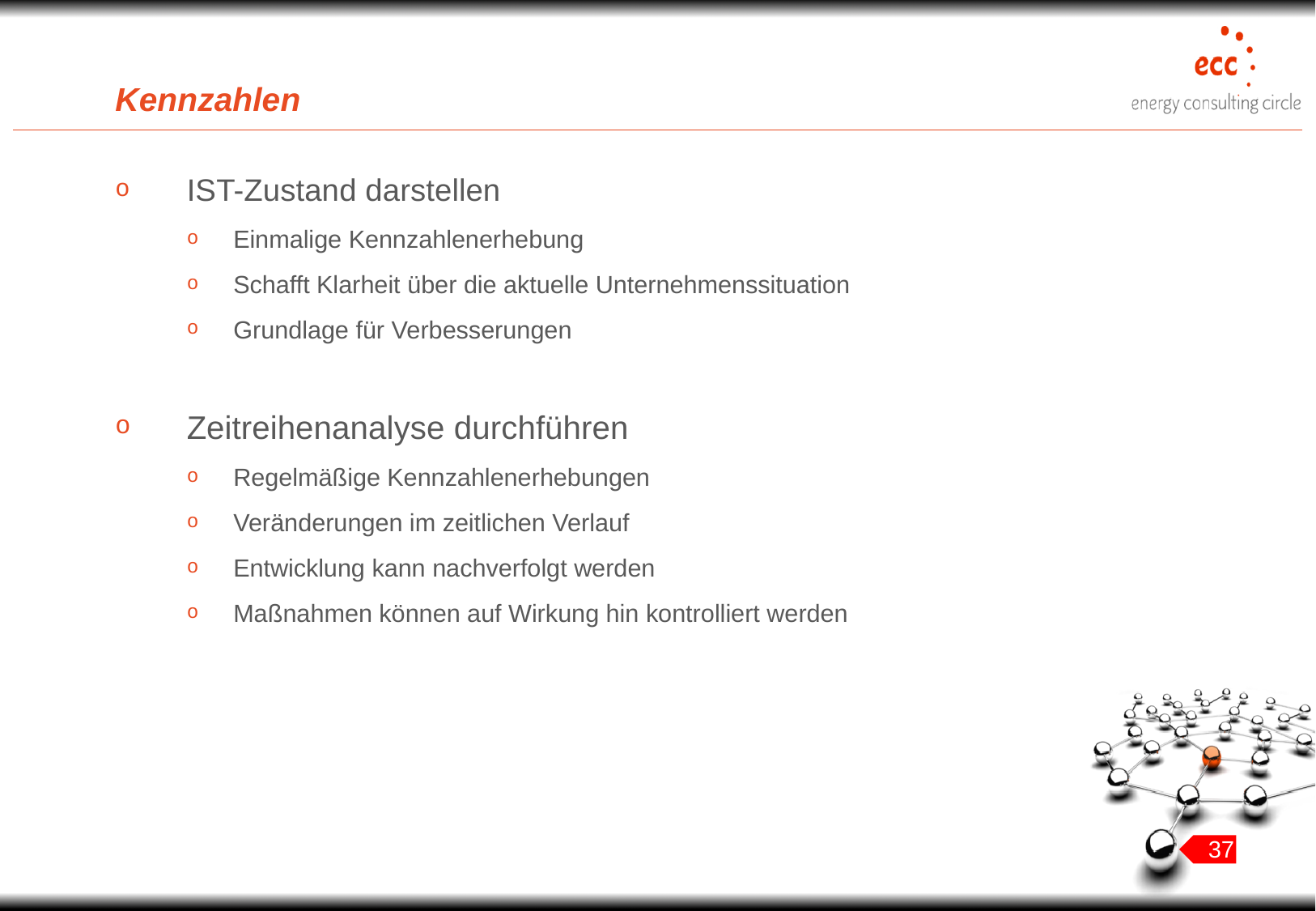

# Kennzahlen
IST-Zustand darstellen
Einmalige Kennzahlenerhebung
Schafft Klarheit über die aktuelle Unternehmenssituation
Grundlage für Verbesserungen

Zeitreihenanalyse durchführen
Regelmäßige Kennzahlenerhebungen
Veränderungen im zeitlichen Verlauf
Entwicklung kann nachverfolgt werden
Maßnahmen können auf Wirkung hin kontrolliert werden